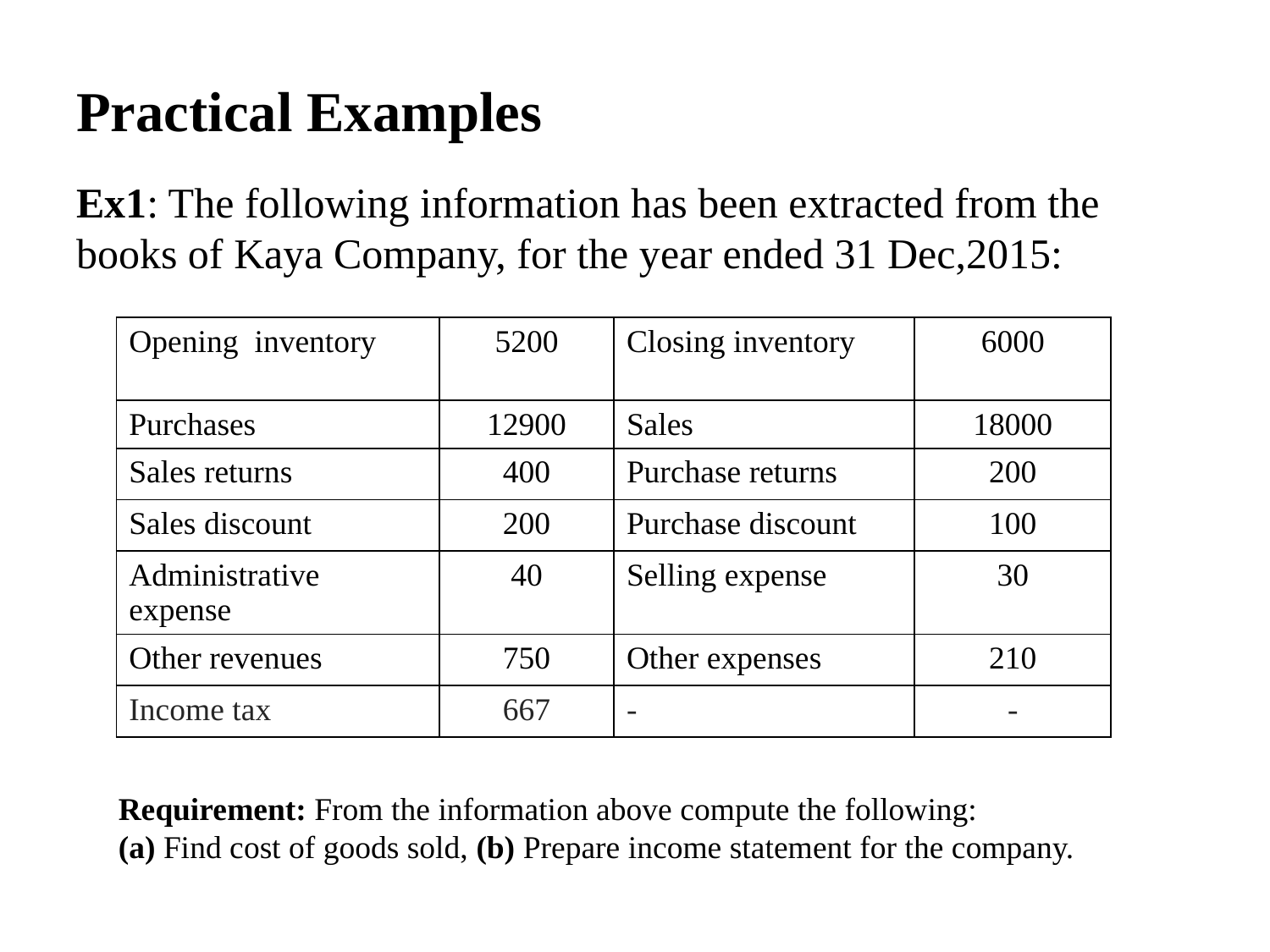

# Practical Examples
Ex1: The following information has been extracted from the books of Kaya Company, for the year ended 31 Dec,2015:

| Opening inventory | 5200 | Closing inventory | 6000 |
| --- | --- | --- | --- |
| Purchases | 12900 | Sales | 18000 |
| Sales returns | 400 | Purchase returns | 200 |
| Sales discount | 200 | Purchase discount | 100 |
| Administrative expense | 40 | Selling expense | 30 |
| Other revenues | 750 | Other expenses | 210 |
| Income tax | 667 | - | - |
Requirement: From the information above compute the following:
(a) Find cost of goods sold, (b) Prepare income statement for the company.